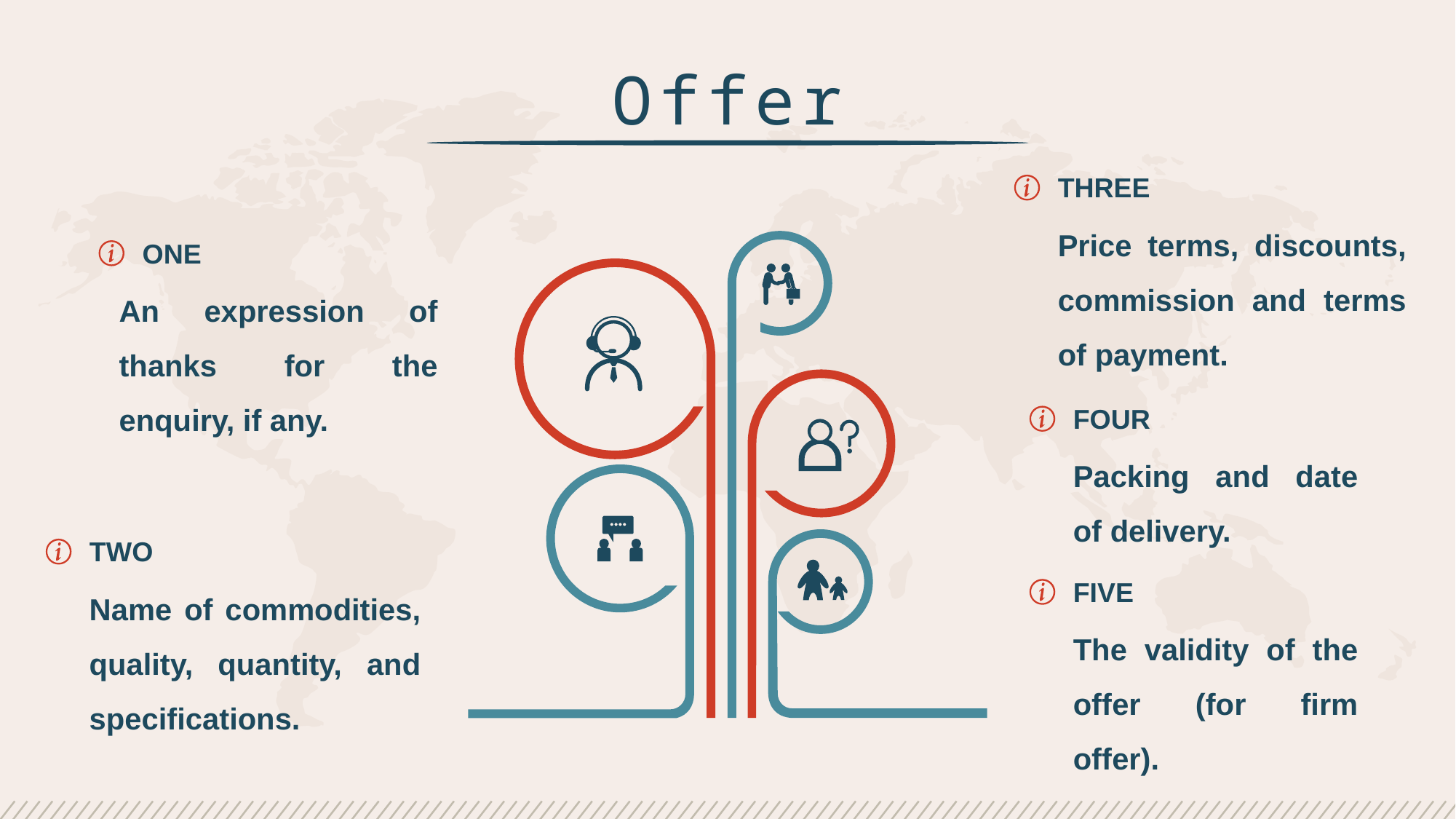

Offer

THREE

Price terms, discounts, commission and terms of payment.
ONE

An expression of thanks for the enquiry, if any.

FOUR

Packing and date of delivery.

TWO

Name of commodities, quality, quantity, and specifications.

FIVE

The validity of the offer (for firm offer).